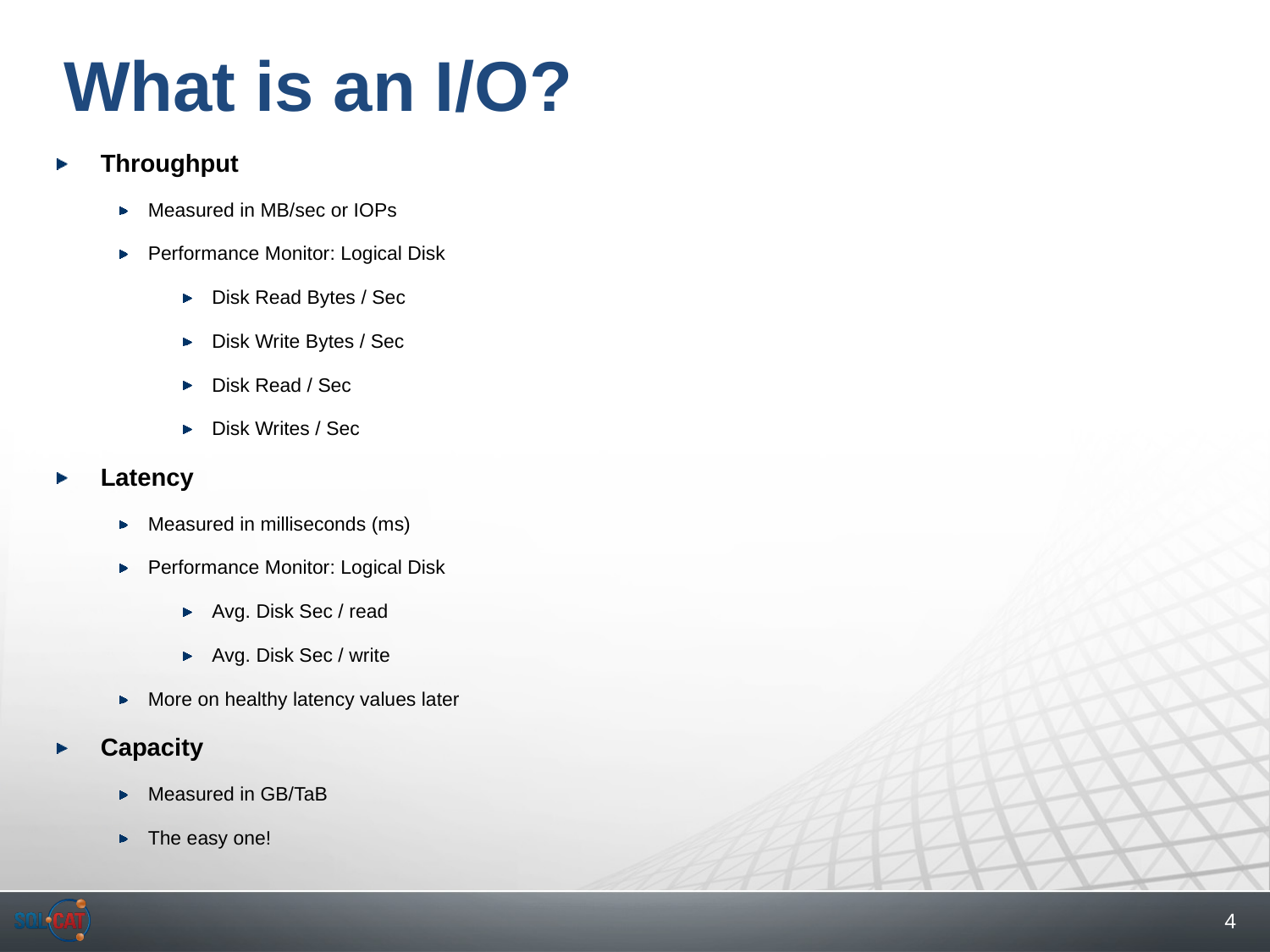

# What is an I/O?
Throughput
Measured in MB/sec or IOPs
Performance Monitor: Logical Disk
Disk Read Bytes / Sec
Disk Write Bytes / Sec
Disk Read / Sec
Disk Writes / Sec
Latency
Measured in milliseconds (ms)
Performance Monitor: Logical Disk
Avg. Disk Sec / read
Avg. Disk Sec / write
More on healthy latency values later
Capacity
Measured in GB/TaB
The easy one!